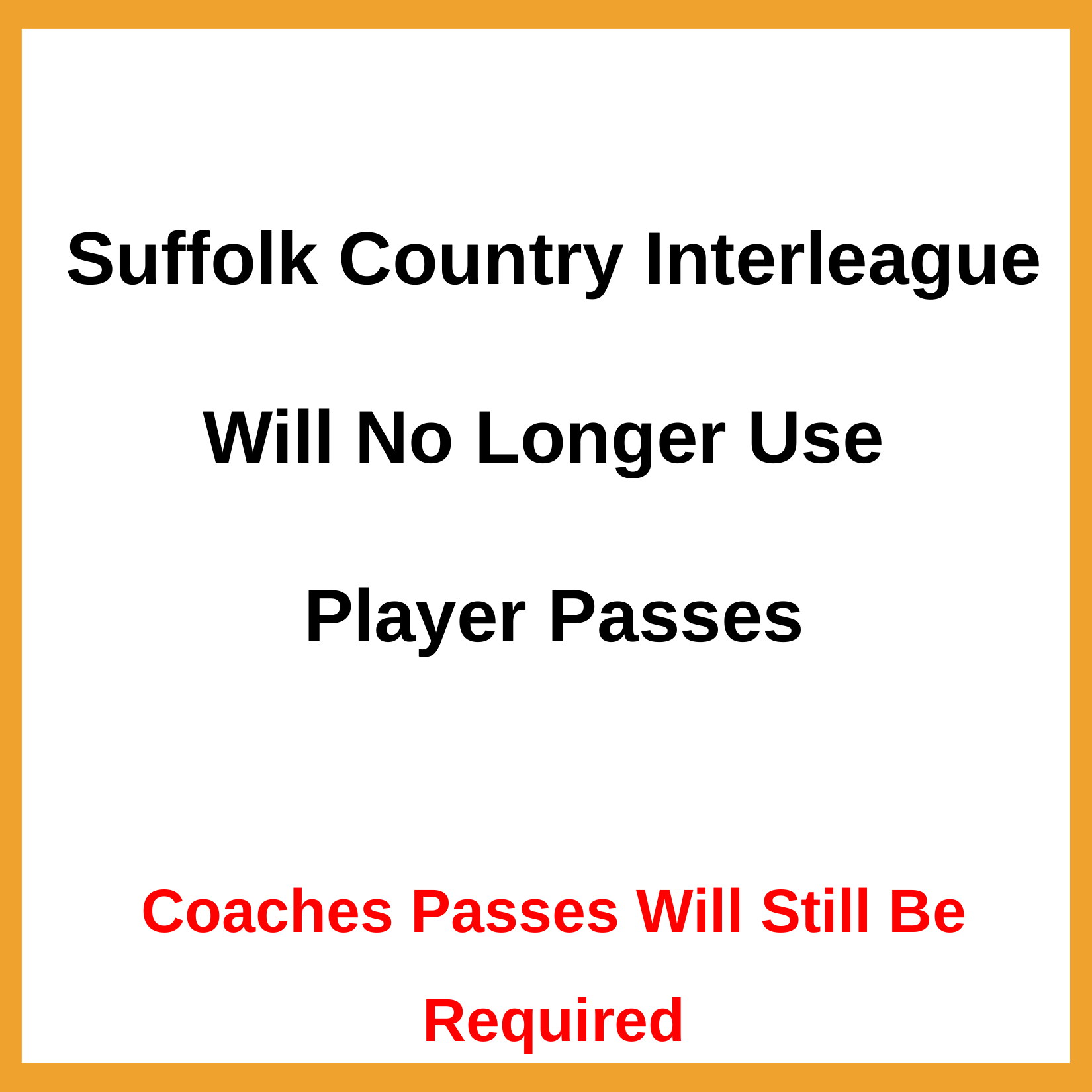

Suffolk Country Interleague
Will No Longer Use
Player Passes

Coaches Passes Will Still Be Required